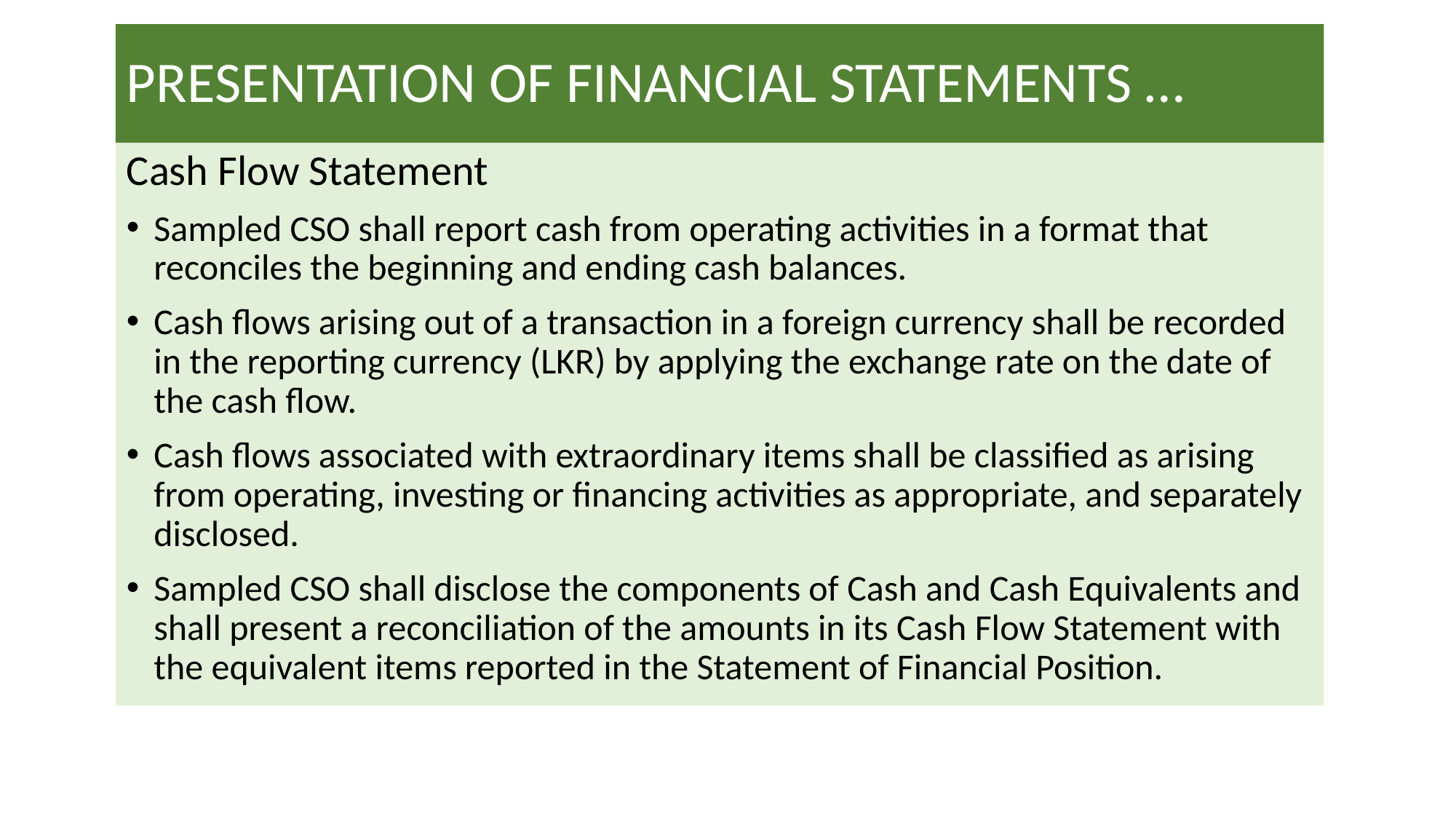

# PRESENTATION OF FINANCIAL STATEMENTS …
Cash Flow Statement
Sampled CSO shall report cash from operating activities in a format that reconciles the beginning and ending cash balances.
Cash flows arising out of a transaction in a foreign currency shall be recorded in the reporting currency (LKR) by applying the exchange rate on the date of the cash flow.
Cash flows associated with extraordinary items shall be classified as arising from operating, investing or financing activities as appropriate, and separately disclosed.
Sampled CSO shall disclose the components of Cash and Cash Equivalents and shall present a reconciliation of the amounts in its Cash Flow Statement with the equivalent items reported in the Statement of Financial Position.